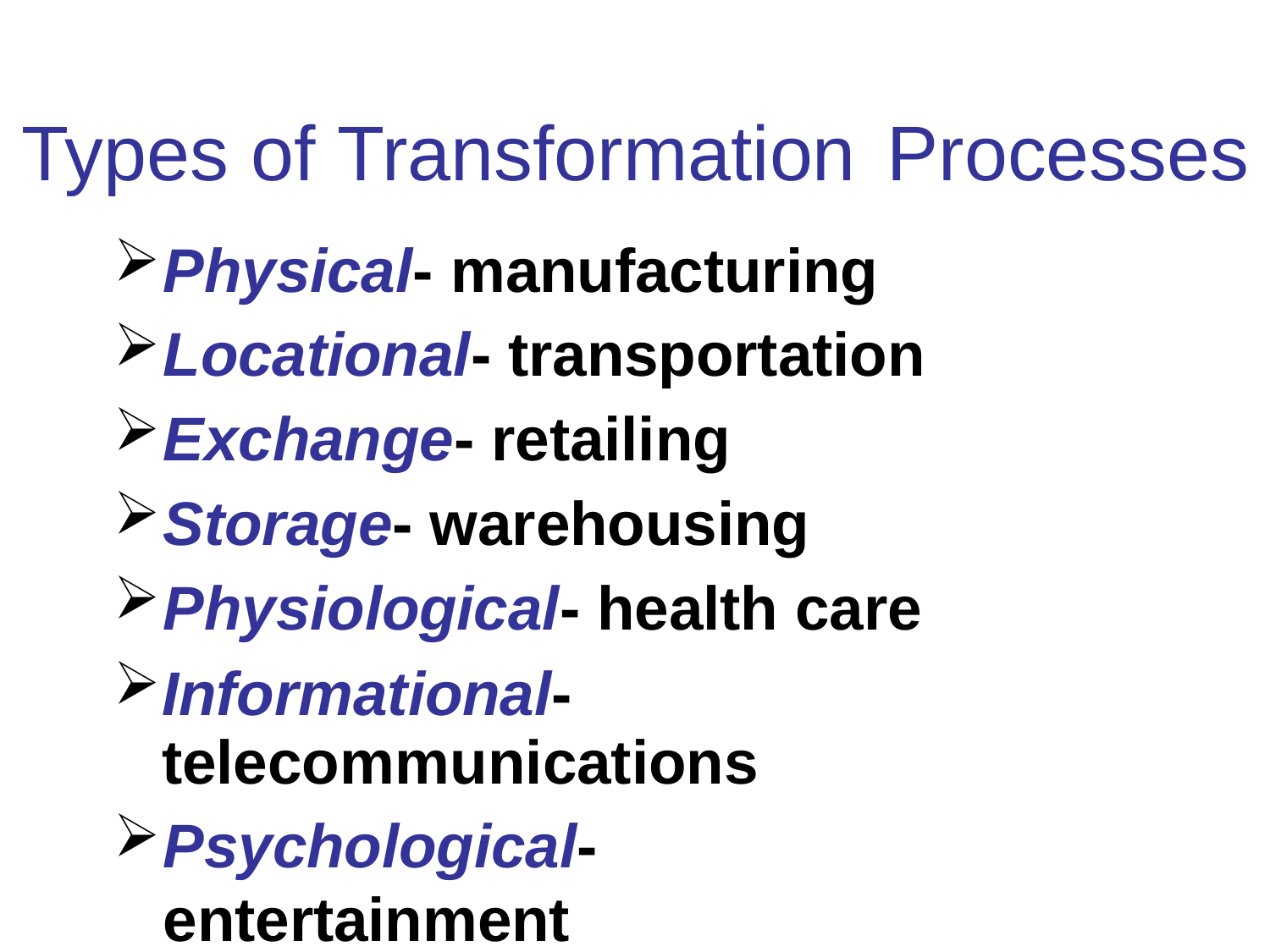

# Types of Transformation	Processes
Physical- manufacturing
Locational- transportation
Exchange- retailing
Storage- warehousing
Physiological- health care
Informational-  telecommunications
Psychological- entertainment